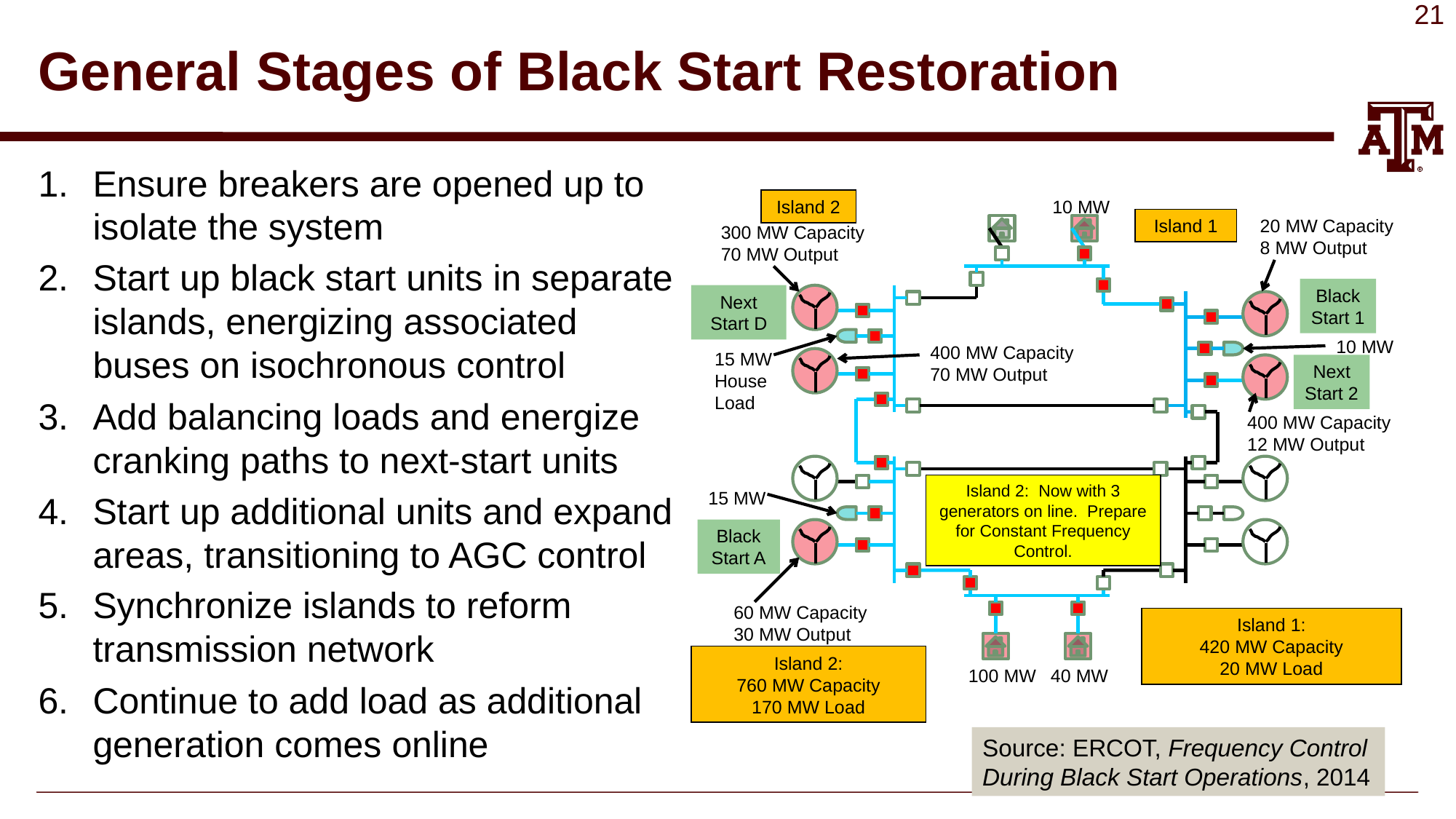

# General Stages of Black Start Restoration
Ensure breakers are opened up to isolate the system
Start up black start units in separate islands, energizing associated buses on isochronous control
Add balancing loads and energize cranking paths to next-start units
Start up additional units and expand areas, transitioning to AGC control
Synchronize islands to reform transmission network
Continue to add load as additional generation comes online
Island 2
10 MW
Island 1
20 MW Capacity
8 MW Output
300 MW Capacity
70 MW Output

Black Start 1

Next Start D

10 MW
400 MW Capacity
70 MW Output

15 MW
House Load

Next Start 2

400 MW Capacity
12 MW Output

Island 2:  Now with 3 generators on line.  Prepare for Constant Frequency Control.

15 MW

Black Start A

60 MW Capacity
30 MW Output

Island 1:
420 MW Capacity
20 MW Load

Island 2:
760 MW Capacity
170 MW Load
100 MW
40 MW
Source: ERCOT, Frequency Control During Black Start Operations, 2014